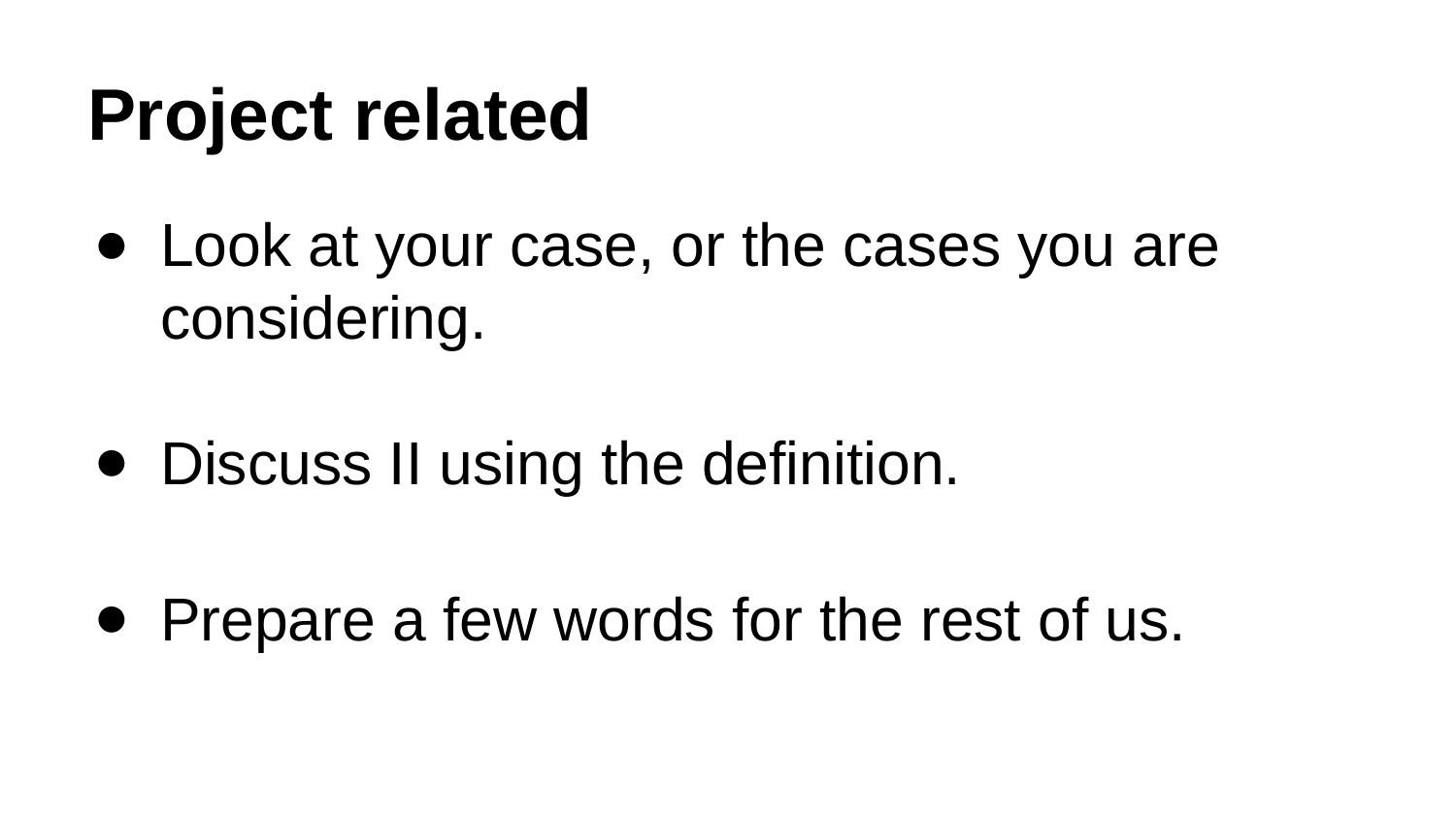

# Project related
Look at your case, or the cases you are considering.

Discuss II using the definition.

Prepare a few words for the rest of us.